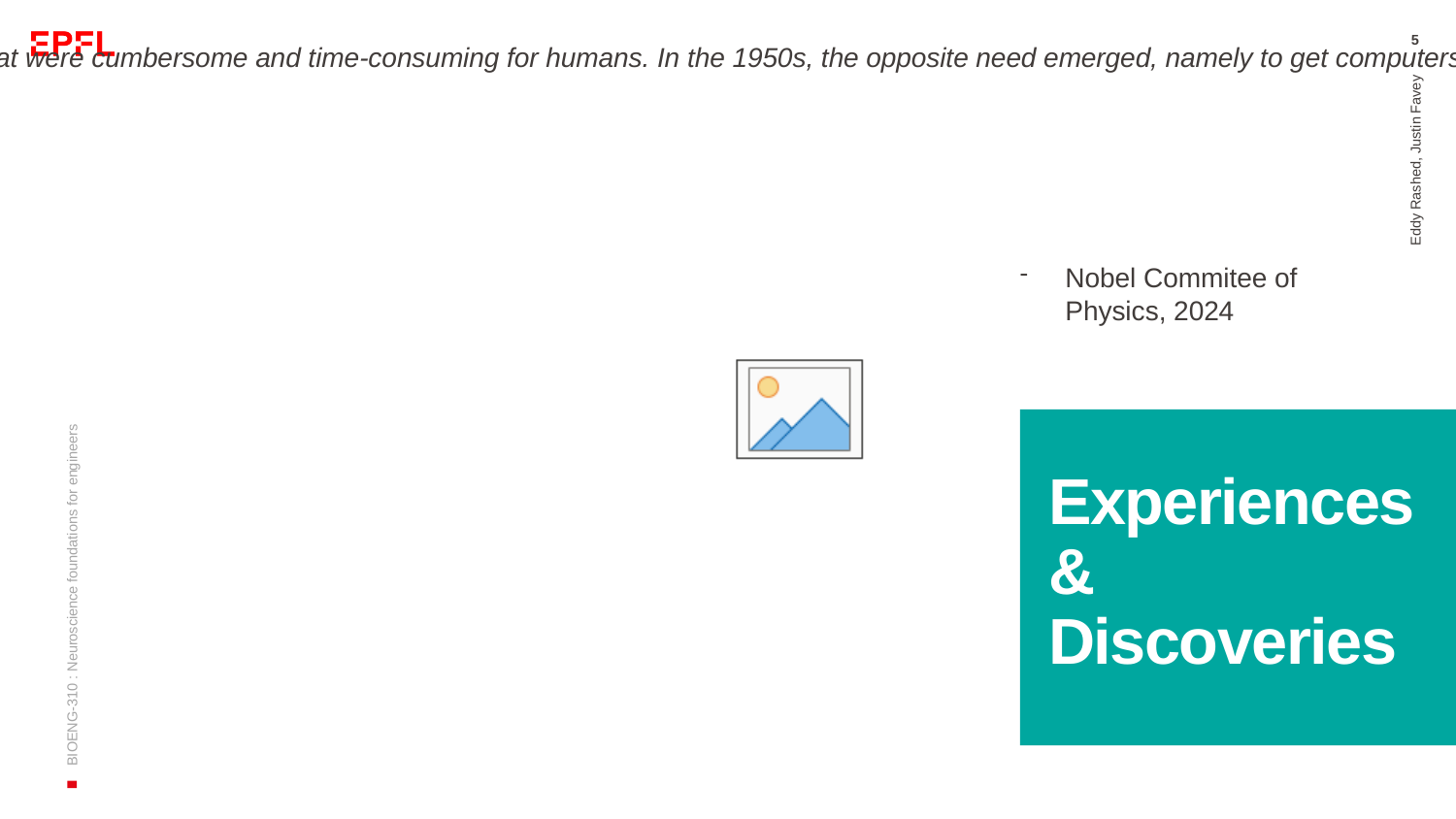

"Computers were initially intended to carry out computations that were cumbersome and time-consuming for humans. In the 1950s, the opposite need emerged, namely to get computers to do what humans and other mammals are good at – pattern recognition"
5
Nobel Commitee of Physics, 2024
Eddy Rashed, Justin Favey
# Experiences & Discoveries
BIOENG-310 : Neuroscience foundations for engineers